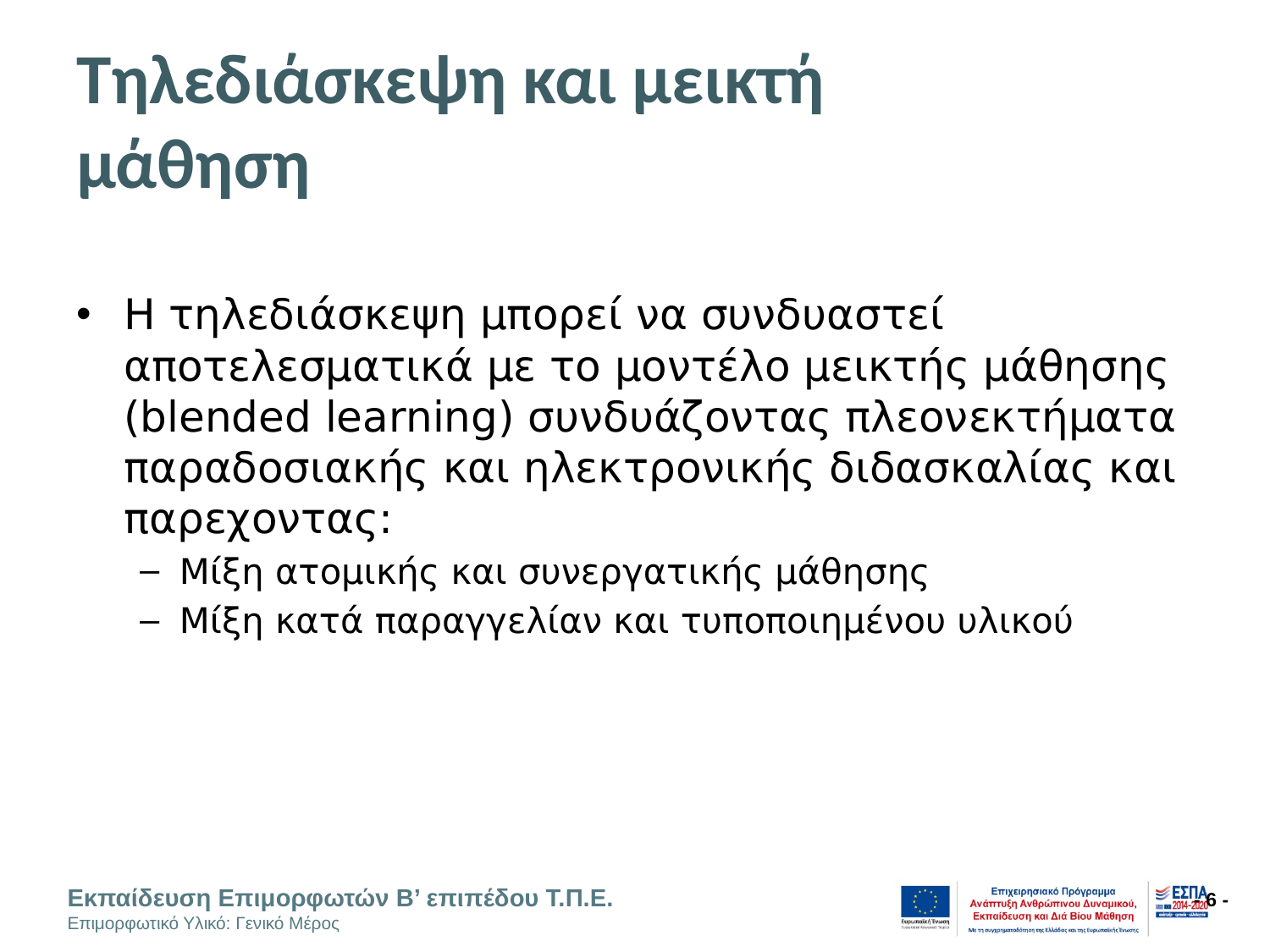

# Τηλεδιάσκεψη και μεικτή μάθηση

Η τηλεδιάσκεψη μπορεί να συνδυαστεί αποτελεσματικά με το μοντέλο μεικτής μάθησης (blended learning) συνδυάζοντας πλεονεκτήματα παραδοσιακής και ηλεκτρονικής διδασκαλίας και παρεχοντας:
Μίξη ατομικής και συνεργατικής μάθησης
Μίξη κατά παραγγελίαν και τυποποιημένου υλικού